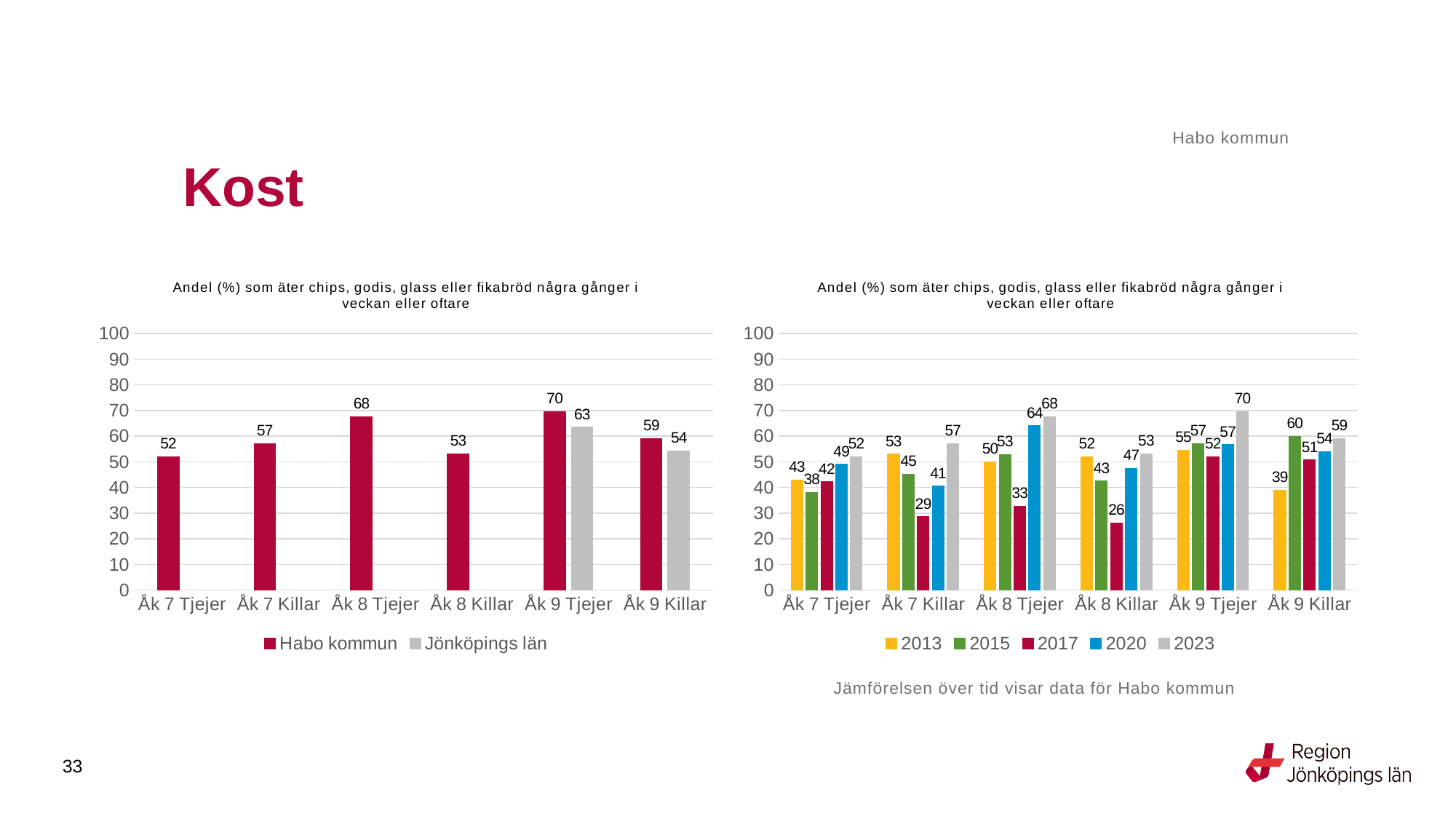

Habo kommun
# Kost

### Chart: Andel (%) som äter chips, godis, glass eller fikabröd några gånger i veckan eller oftare

| Category | Habo kommun | Jönköpings län |
|---|---|---|
| Åk 7 Tjejer | 52.0833 | None |
| Åk 7 Killar | 57.1429 | None |
| Åk 8 Tjejer | 67.6923 | None |
| Åk 8 Killar | 53.2258 | None |
| Åk 9 Tjejer | 69.697 | 63.4677 |
| Åk 9 Killar | 59.0909 | 54.2802 |

### Chart: Andel (%) som äter chips, godis, glass eller fikabröd några gånger i veckan eller oftare

| Category | 2013 | 2015 | 2017 | 2020 | 2023 |
|---|---|---|---|---|---|
| Åk 7 Tjejer | 43.0 | 38.18181818181819 | 42.1875 | 49.01960784313725 | 52.0833 |
| Åk 7 Killar | 53.0 | 45.16129032258064 | 28.571428571428577 | 40.57971014492754 | 57.1429 |
| Åk 8 Tjejer | 50.0 | 52.83018867924528 | 32.758620689655174 | 64.1025641025641 | 67.6923 |
| Åk 8 Killar | 52.0 | 42.55319148936171 | 26.25 | 47.45762711864407 | 53.2258 |
| Åk 9 Tjejer | 54.5455 | 57.1429 | 52.0 | 56.6667 | 69.697 |
| Åk 9 Killar | 38.9831 | 60.0 | 50.7692 | 54.0984 | 59.0909 |
Jämförelsen över tid visar data för Habo kommun
33